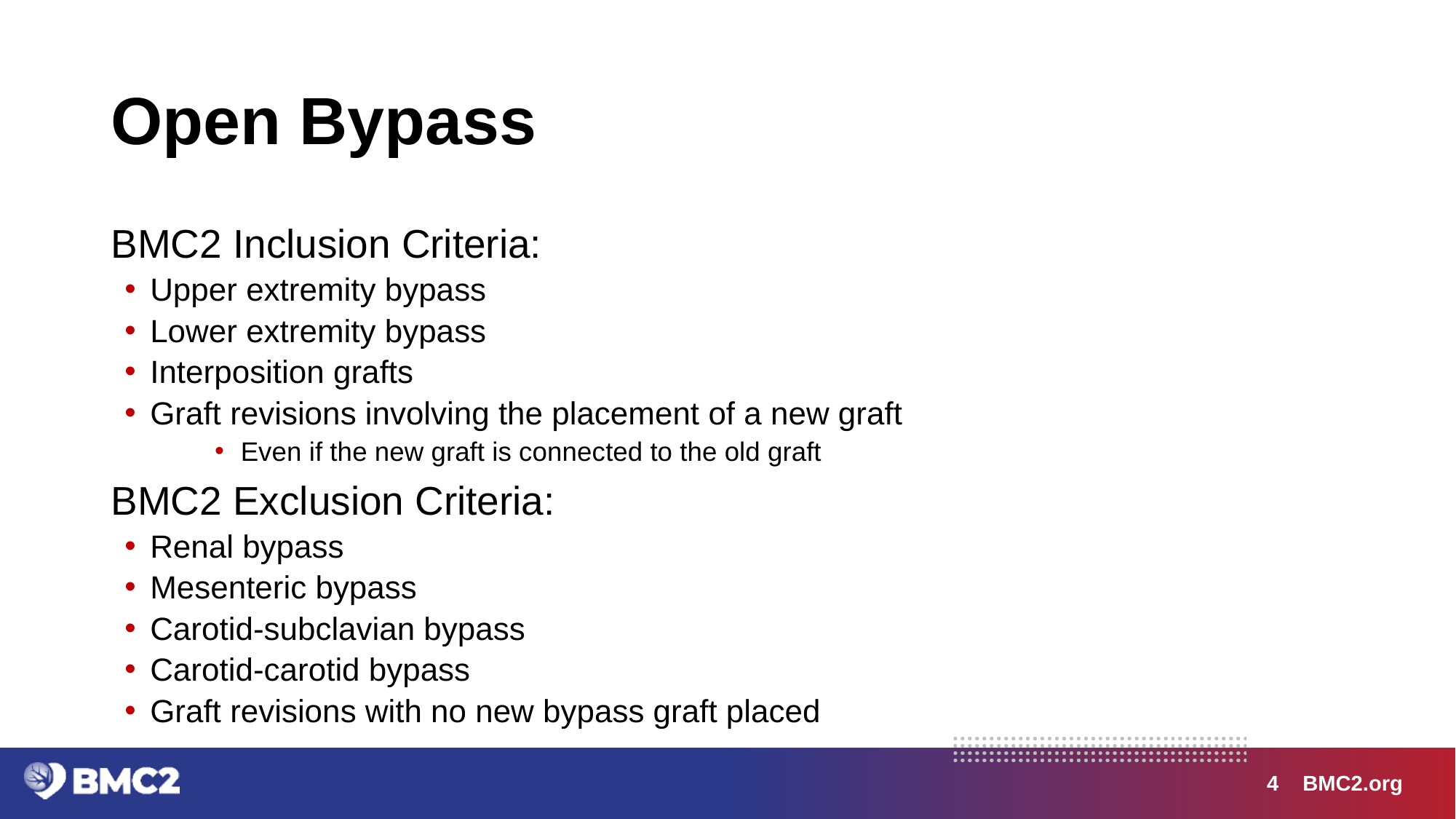

# Open Bypass
BMC2 Inclusion Criteria:
Upper extremity bypass
Lower extremity bypass
Interposition grafts
Graft revisions involving the placement of a new graft
Even if the new graft is connected to the old graft
BMC2 Exclusion Criteria:
Renal bypass
Mesenteric bypass
Carotid-subclavian bypass
Carotid-carotid bypass
Graft revisions with no new bypass graft placed